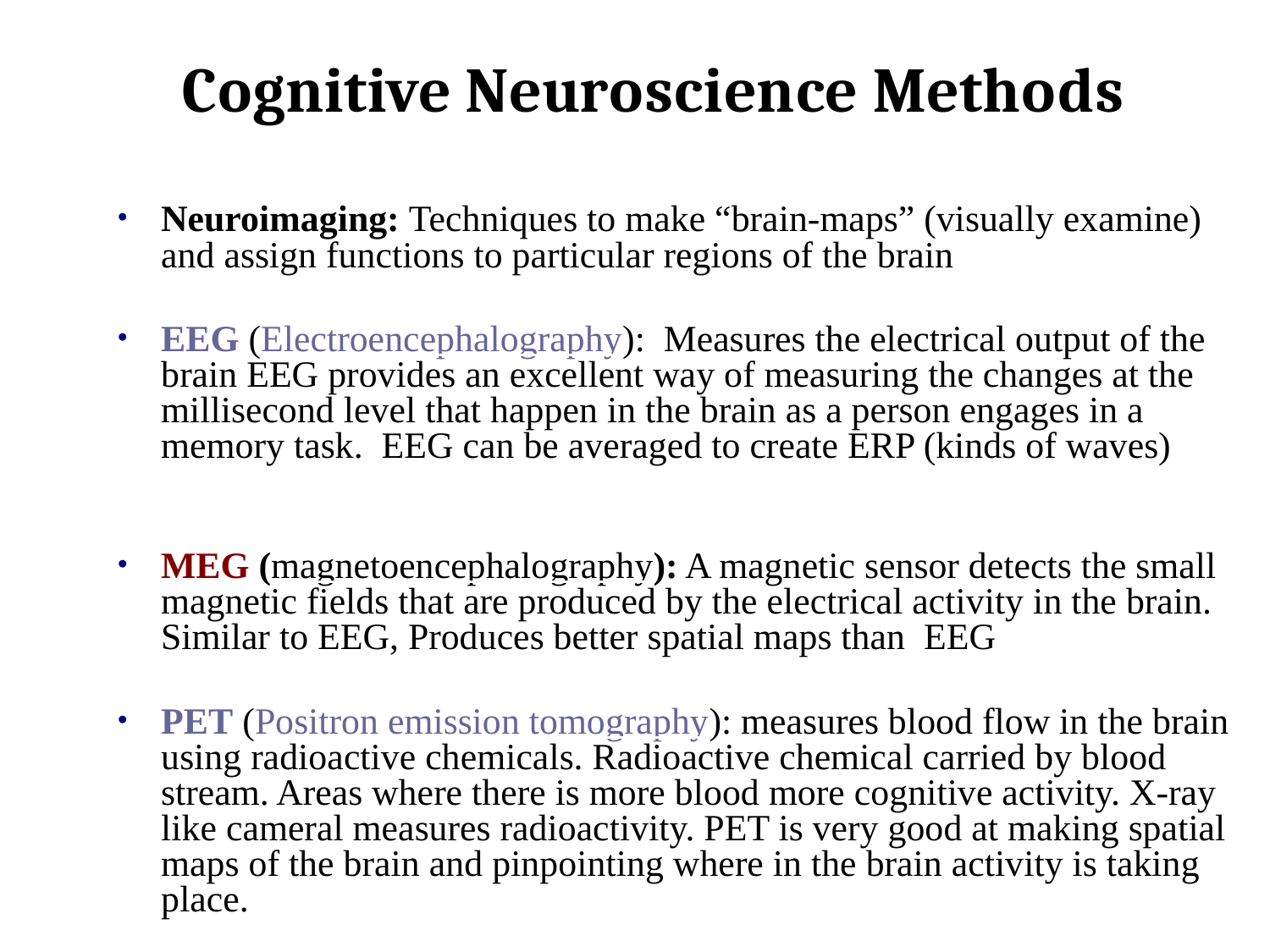

Cognitive Neuroscience Methods
Neuroimaging: Techniques to make “brain-maps” (visually examine) and assign functions to particular regions of the brain

EEG (Electroencephalography):  Measures the electrical output of the brain EEG provides an excellent way of measuring the changes at the millisecond level that happen in the brain as a person engages in a memory task.  EEG can be averaged to create ERP (kinds of waves)

MEG (magnetoencephalography): A magnetic sensor detects the small magnetic fields that are produced by the electrical activity in the brain. Similar to EEG, Produces better spatial maps than  EEG

PET (Positron emission tomography): measures blood flow in the brain using radioactive chemicals. Radioactive chemical carried by blood stream. Areas where there is more blood more cognitive activity. X-ray like cameral measures radioactivity. PET is very good at making spatial maps of the brain and pinpointing where in the brain activity is taking place.